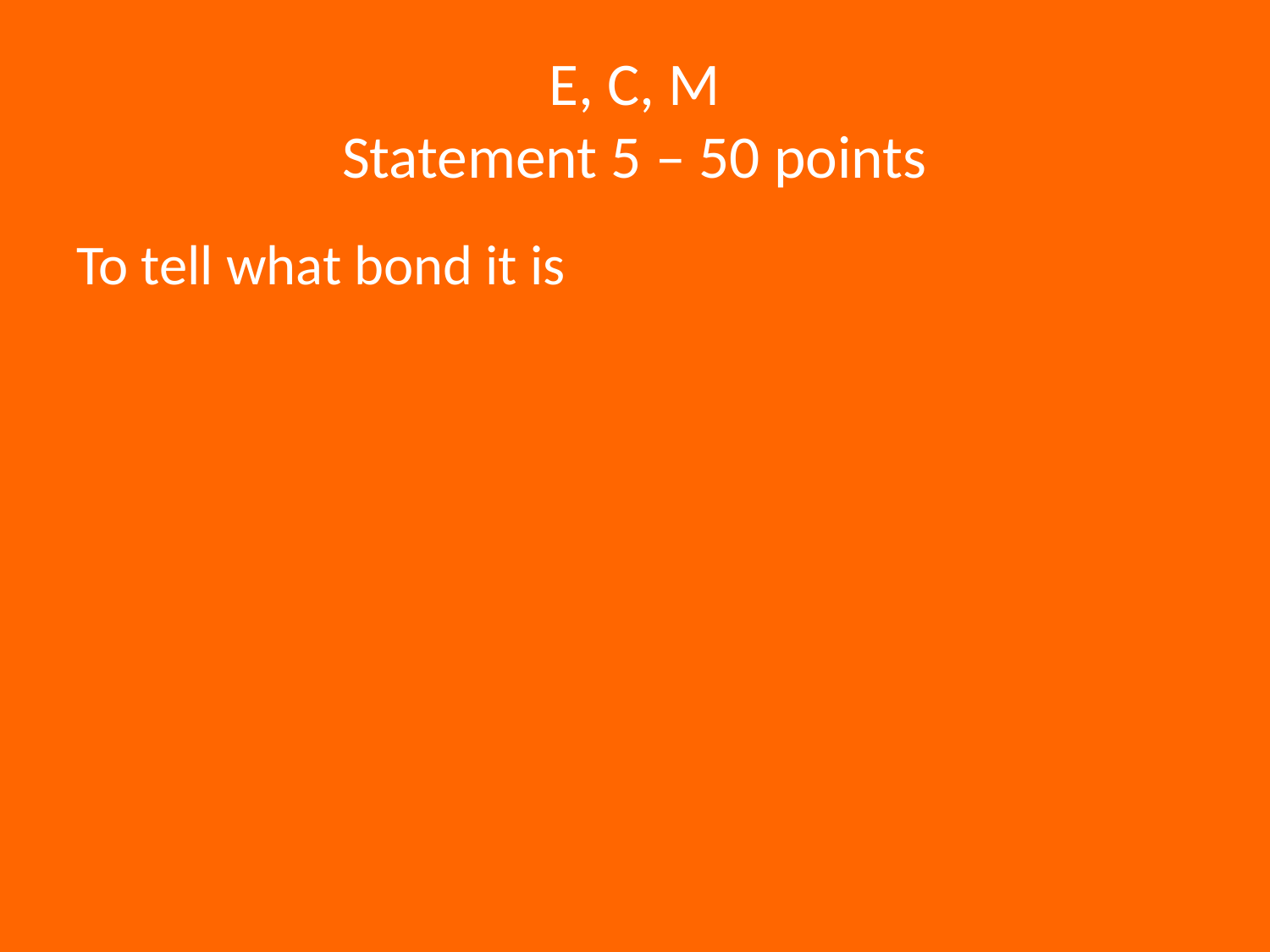

# E, C, M Statement 5 – 50 points
To tell what bond it is